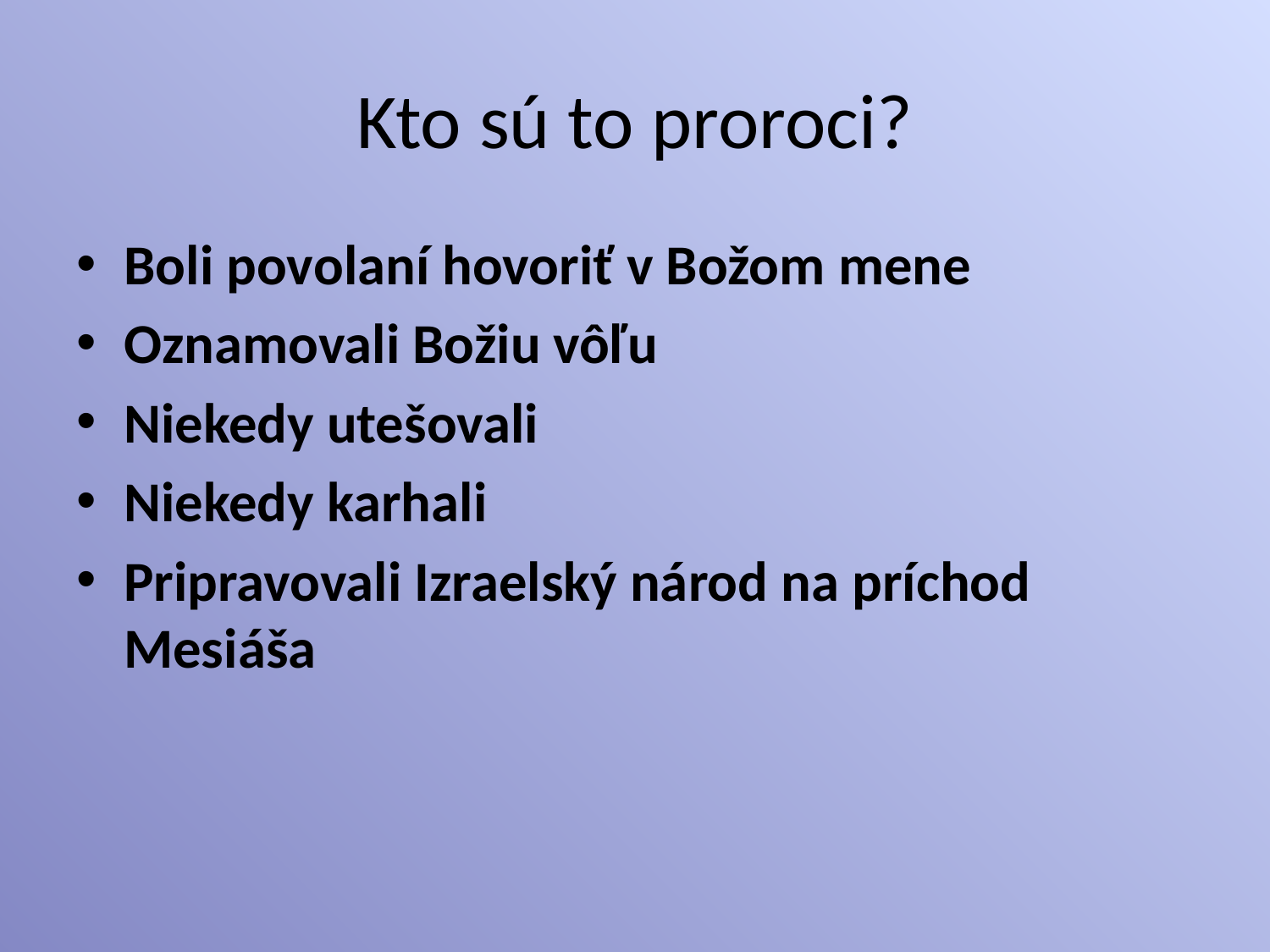

# Kto sú to proroci?
Boli povolaní hovoriť v Božom mene
Oznamovali Božiu vôľu
Niekedy utešovali
Niekedy karhali
Pripravovali Izraelský národ na príchod Mesiáša